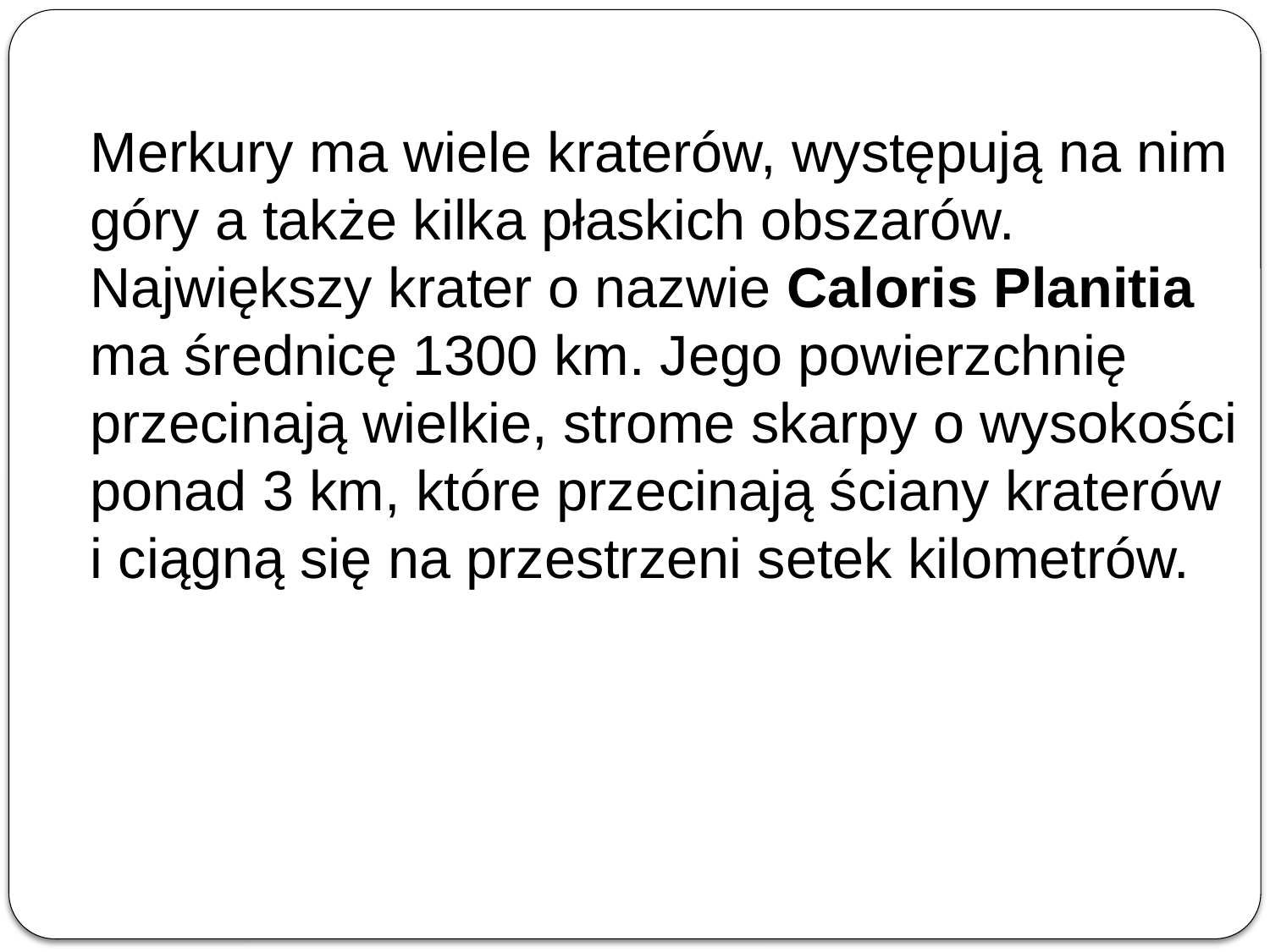

Merkury ma wiele kraterów, występują na nim góry a także kilka płaskich obszarów. Największy krater o nazwie Caloris Planitia ma średnicę 1300 km. Jego powierzchnię przecinają wielkie, strome skarpy o wysokości ponad 3 km, które przecinają ściany kraterów i ciągną się na przestrzeni setek kilometrów.